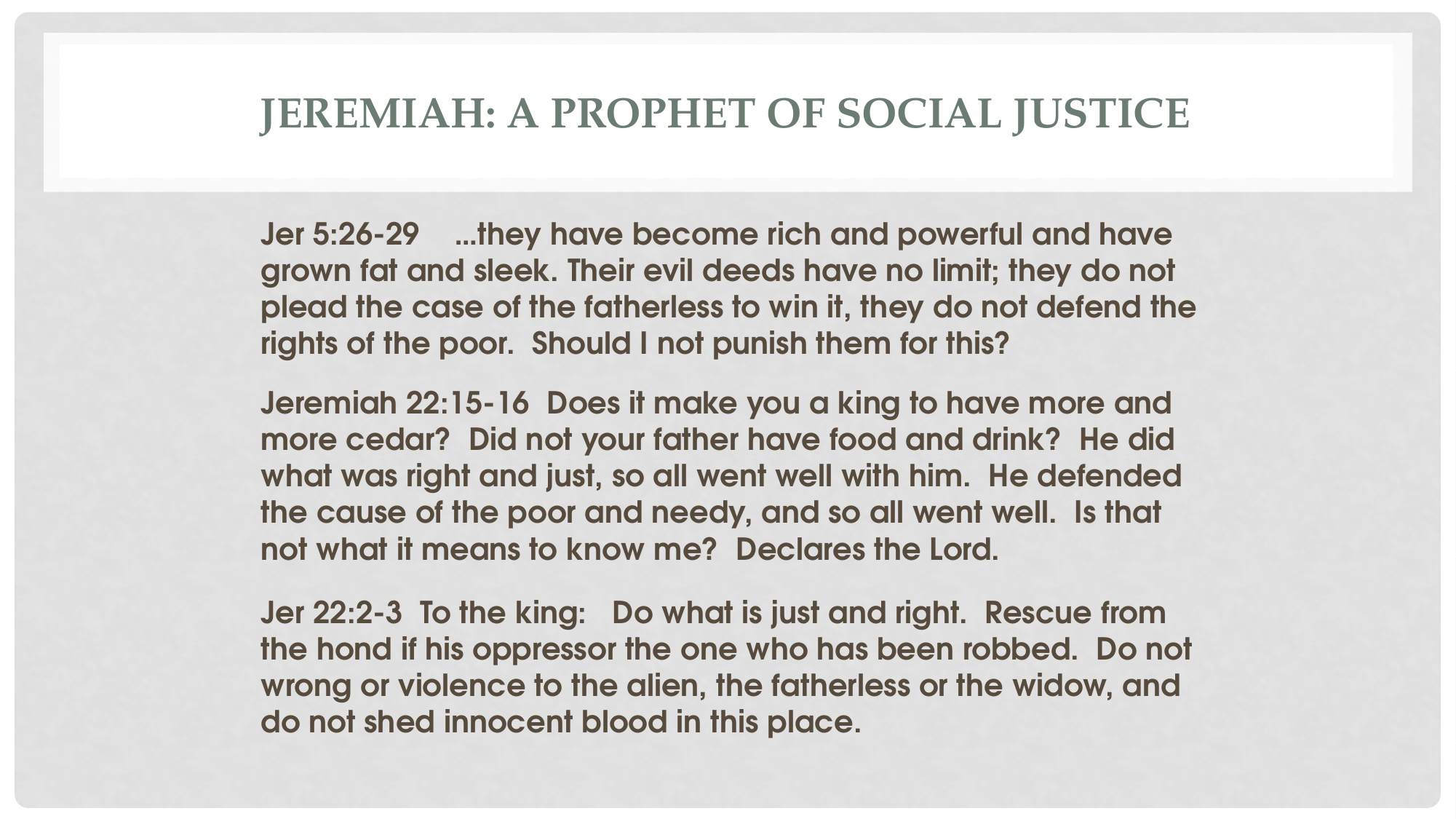

# Jeremiah: a prophet of social justice
Jer 5:26-29    …they have become rich and powerful and have grown fat and sleek. Their evil deeds have no limit; they do not plead the case of the fatherless to win it, they do not defend the rights of the poor.  Should I not punish them for this?

Jeremiah 22:15-16  Does it make you a king to have more and more cedar?  Did not your father have food and drink?  He did what was right and just, so all went well with him.  He defended the cause of the poor and needy, and so all went well.  Is that not what it means to know me?  Declares the Lord.

Jer 22:2-3  To the king:   Do what is just and right.  Rescue from the hond if his oppressor the one who has been robbed.  Do not wrong or violence to the alien, the fatherless or the widow, and do not shed innocent blood in this place.